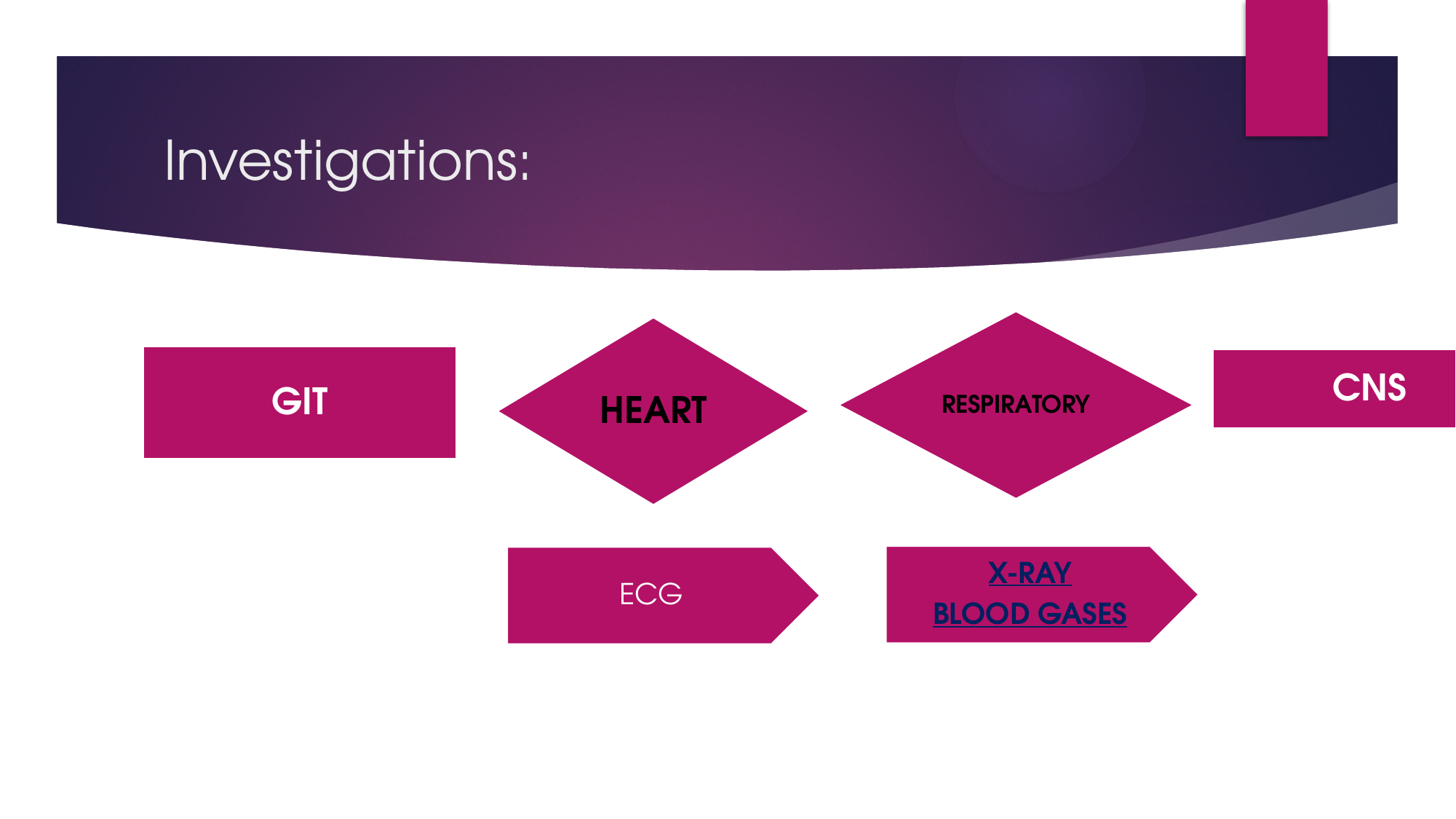

# Investigations:
GIT
ECG
RESPIRATORY
CNS
HEART
X-RAY
BLOOD GASES